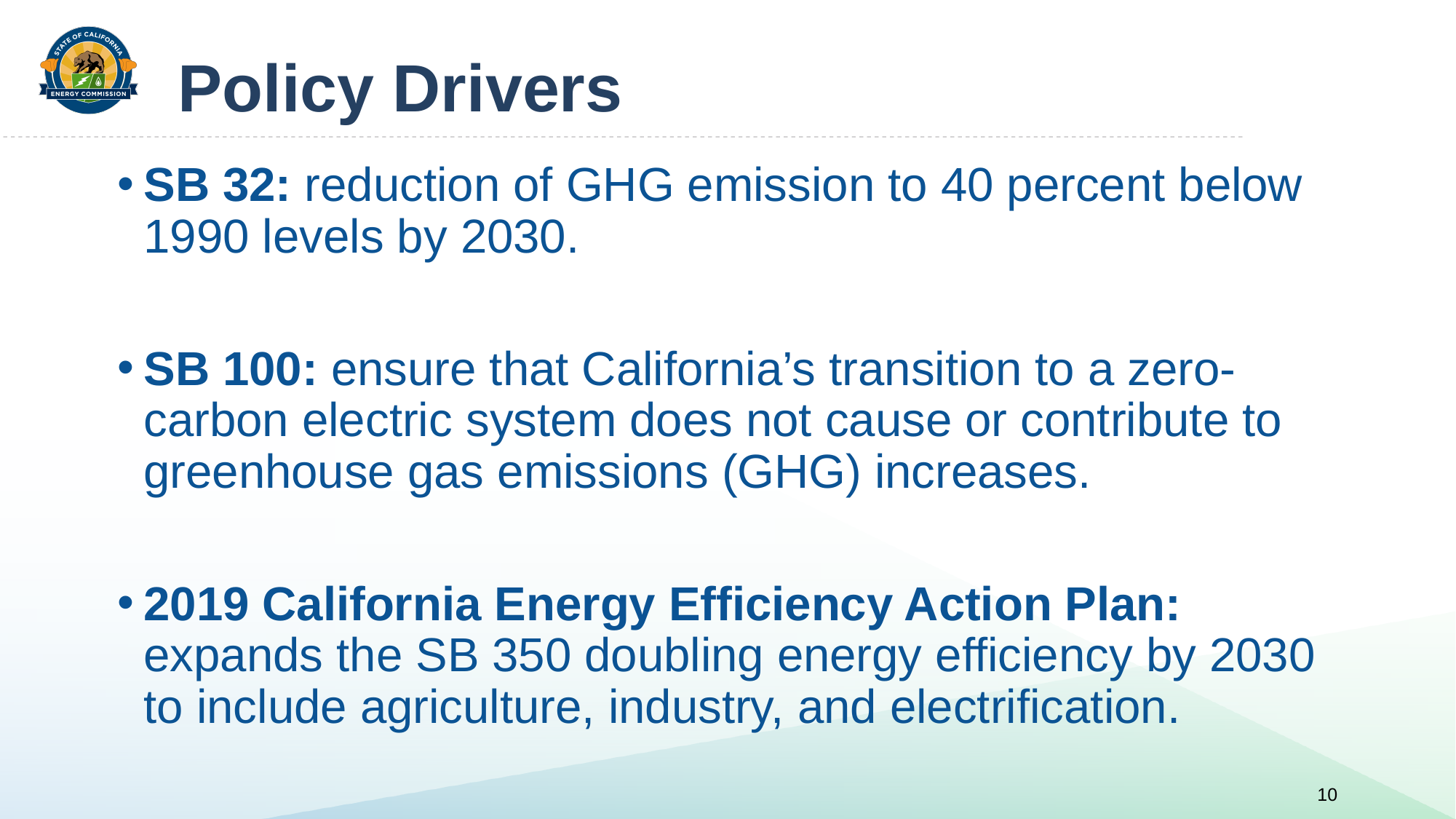

# Policy Drivers
SB 32: reduction of GHG emission to 40 percent below 1990 levels by 2030.

SB 100: ensure that California’s transition to a zero-carbon electric system does not cause or contribute to greenhouse gas emissions (GHG) increases.

2019 California Energy Efficiency Action Plan: expands the SB 350 doubling energy efficiency by 2030 to include agriculture, industry, and electrification.

10